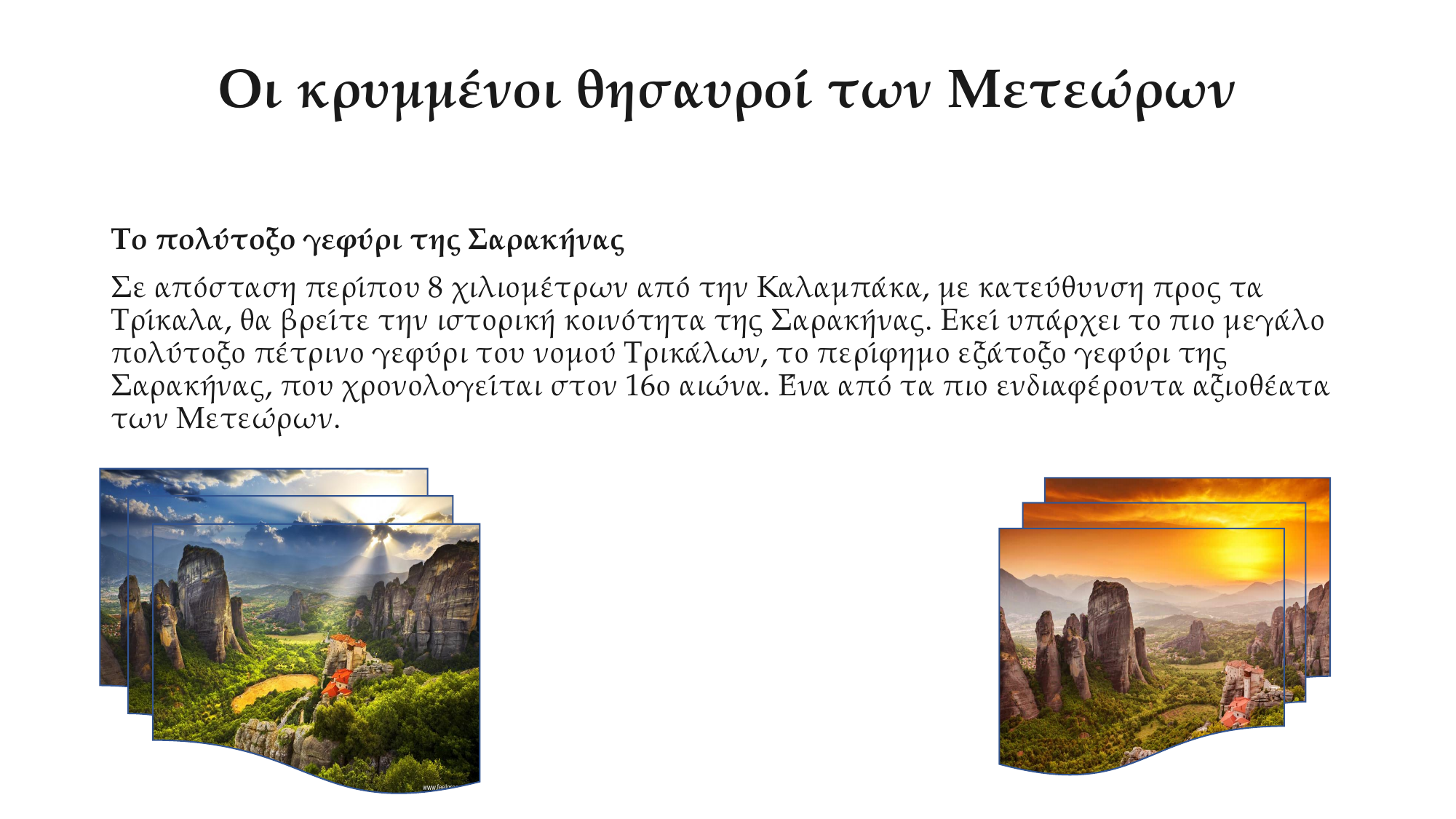

# Οι κρυμμένοι θησαυροί των Μετεώρων
Το πολύτοξο γεφύρι της Σαρακήνας
Σε απόσταση περίπου 8 χιλιομέτρων από την Καλαμπάκα, με κατεύθυνση προς τα Τρίκαλα, θα βρείτε την ιστορική κοινότητα της Σαρακήνας. Εκεί υπάρχει το πιο μεγάλο πολύτοξο πέτρινο γεφύρι του νομού Τρικάλων, το περίφημο εξάτοξο γεφύρι της Σαρακήνας, που χρονολογείται στον 16ο αιώνα. Ένα από τα πιο ενδιαφέροντα αξιοθέατα των Μετεώρων.